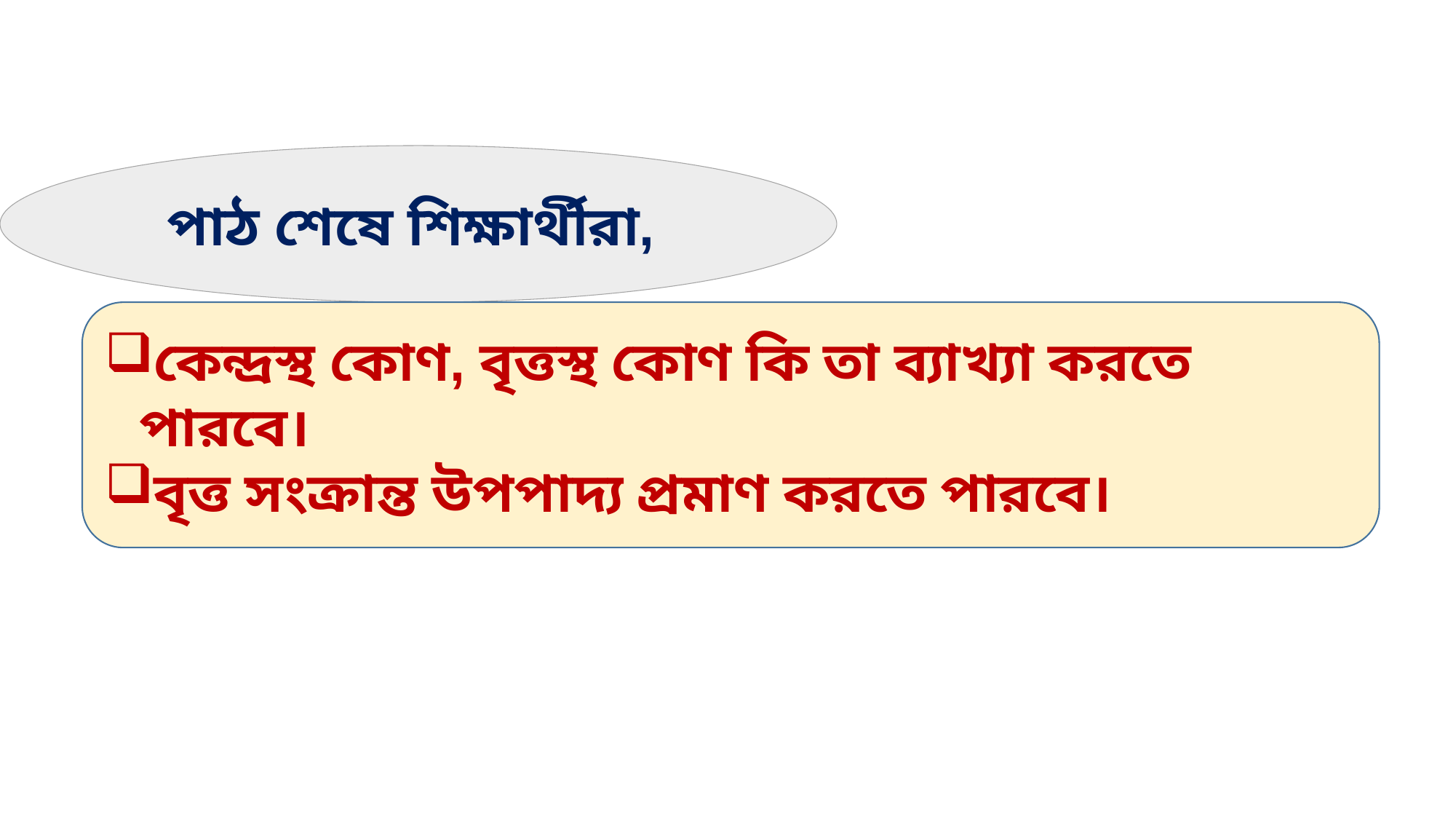

পাঠ শেষে শিক্ষার্থীরা,
কেন্দ্রস্থ কোণ, বৃত্তস্থ কোণ কি তা ব্যাখ্যা করতে পারবে।
বৃত্ত সংক্রান্ত উপপাদ্য প্রমাণ করতে পারবে।